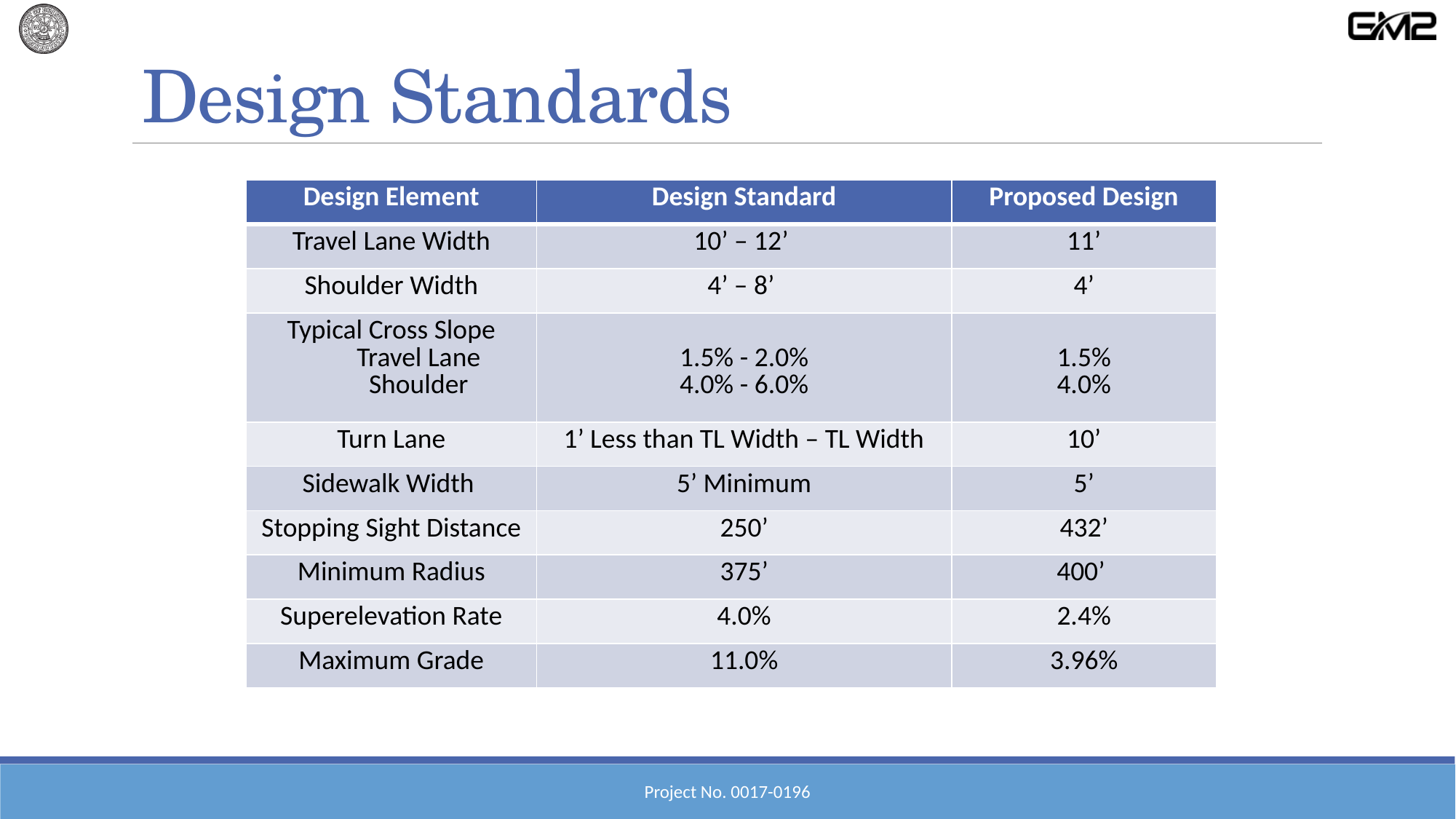

# Design Standards
| Design Element | Design Standard | Proposed Design |
| --- | --- | --- |
| Travel Lane Width | 10’ – 12’ | 11’ |
| Shoulder Width | 4’ – 8’ | 4’ |
| Typical Cross Slope Travel Lane Shoulder | 1.5% - 2.0% 4.0% - 6.0% | 1.5% 4.0% |
| Turn Lane | 1’ Less than TL Width – TL Width | 10’ |
| Sidewalk Width | 5’ Minimum | 5’ |
| Stopping Sight Distance | 250’ | 432’ |
| Minimum Radius | 375’ | 400’ |
| Superelevation Rate | 4.0% | 2.4% |
| Maximum Grade | 11.0% | 3.96% |
Project No. 0017-0196